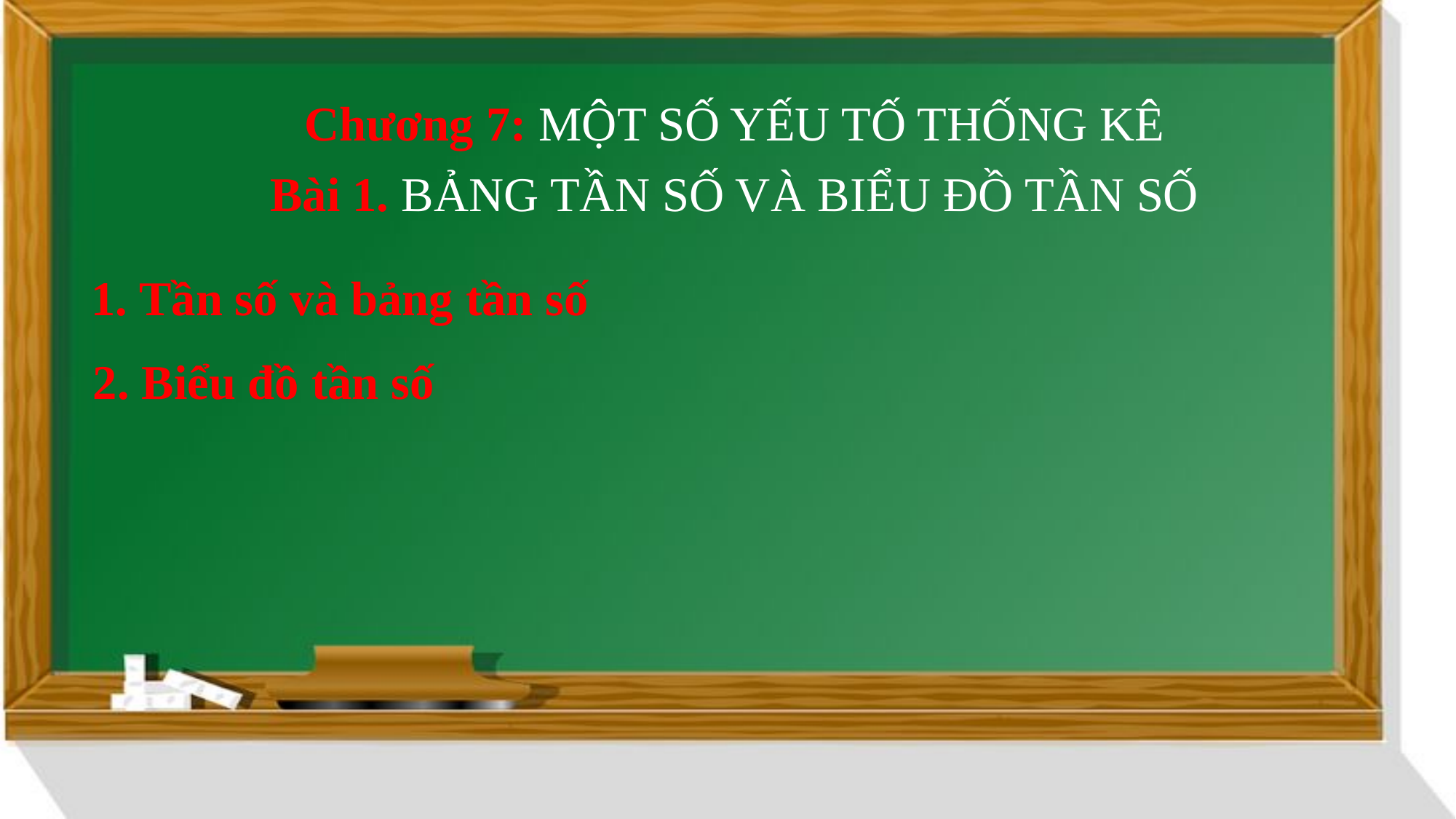

Chương 7: MỘT SỐ YẾU TỐ THỐNG KÊ
Bài 1. BẢNG TẦN SỐ VÀ BIỂU ĐỒ TẦN SỐ
1. Tần số và bảng tần số
2. Biểu đồ tần số